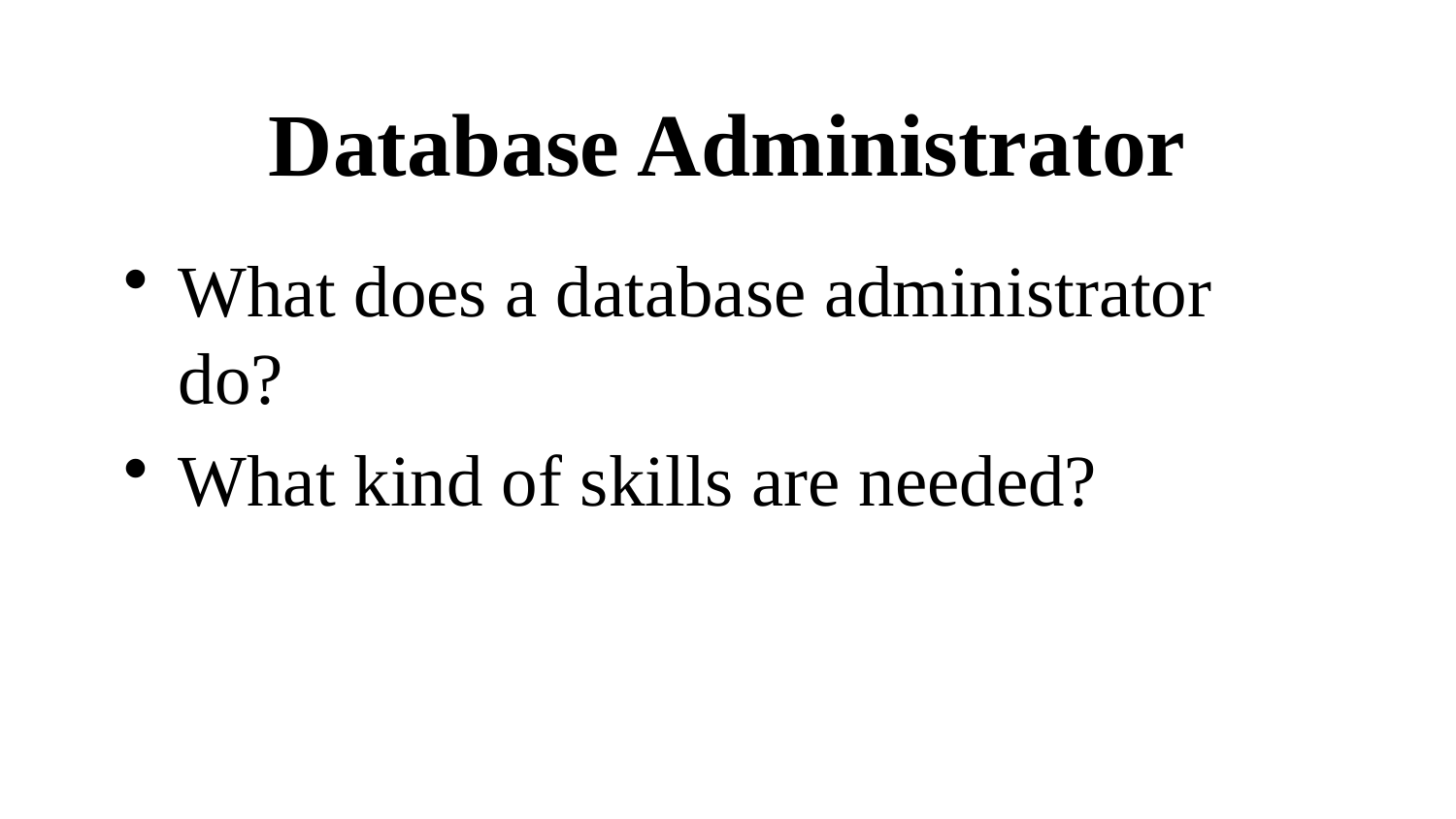

# Database Administrator
What does a database administrator do?
What kind of skills are needed?